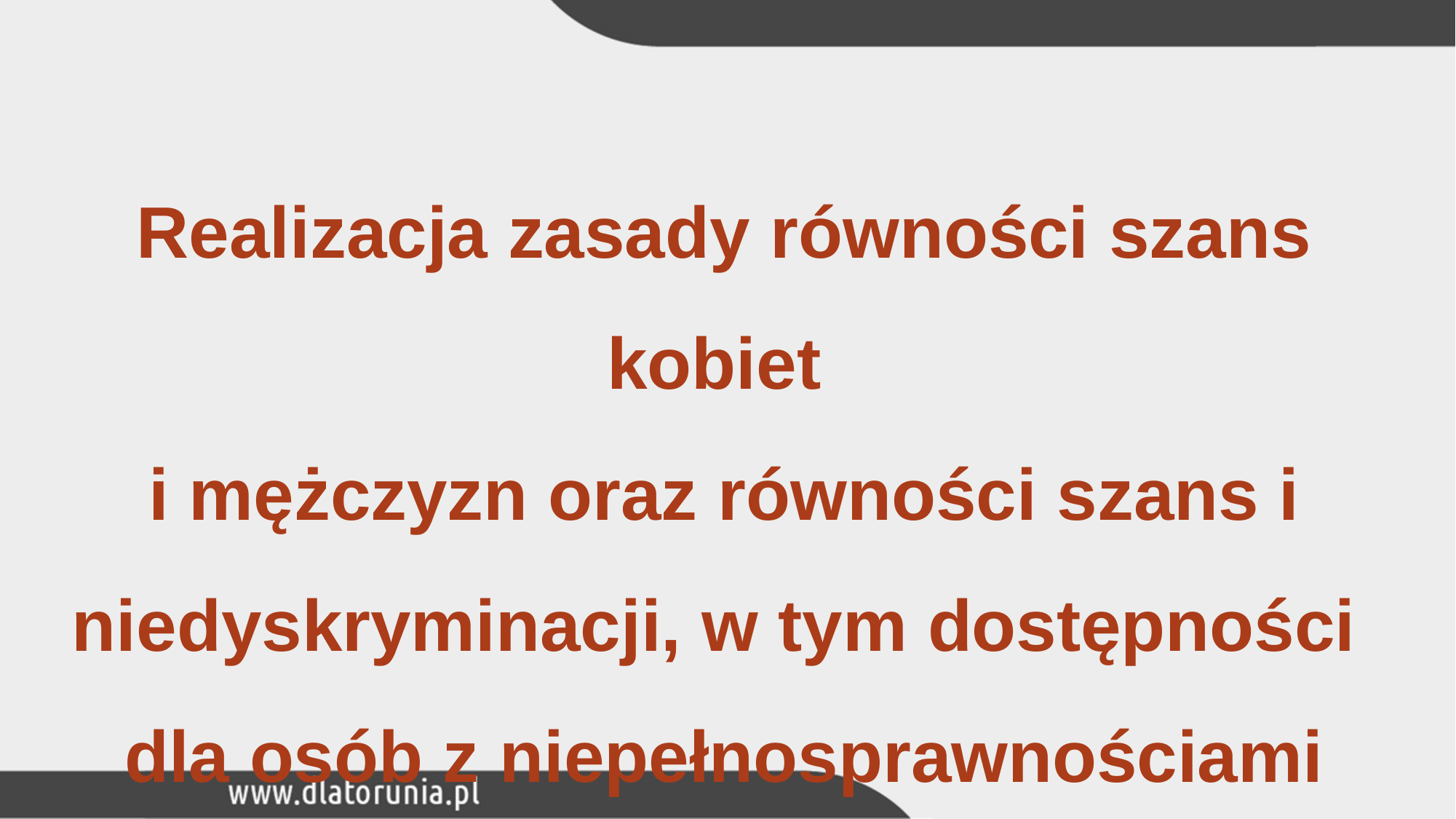

Realizacja zasady równości szans kobiet
i mężczyzn oraz równości szans i niedyskryminacji, w tym dostępności
dla osób z niepełnosprawnościami